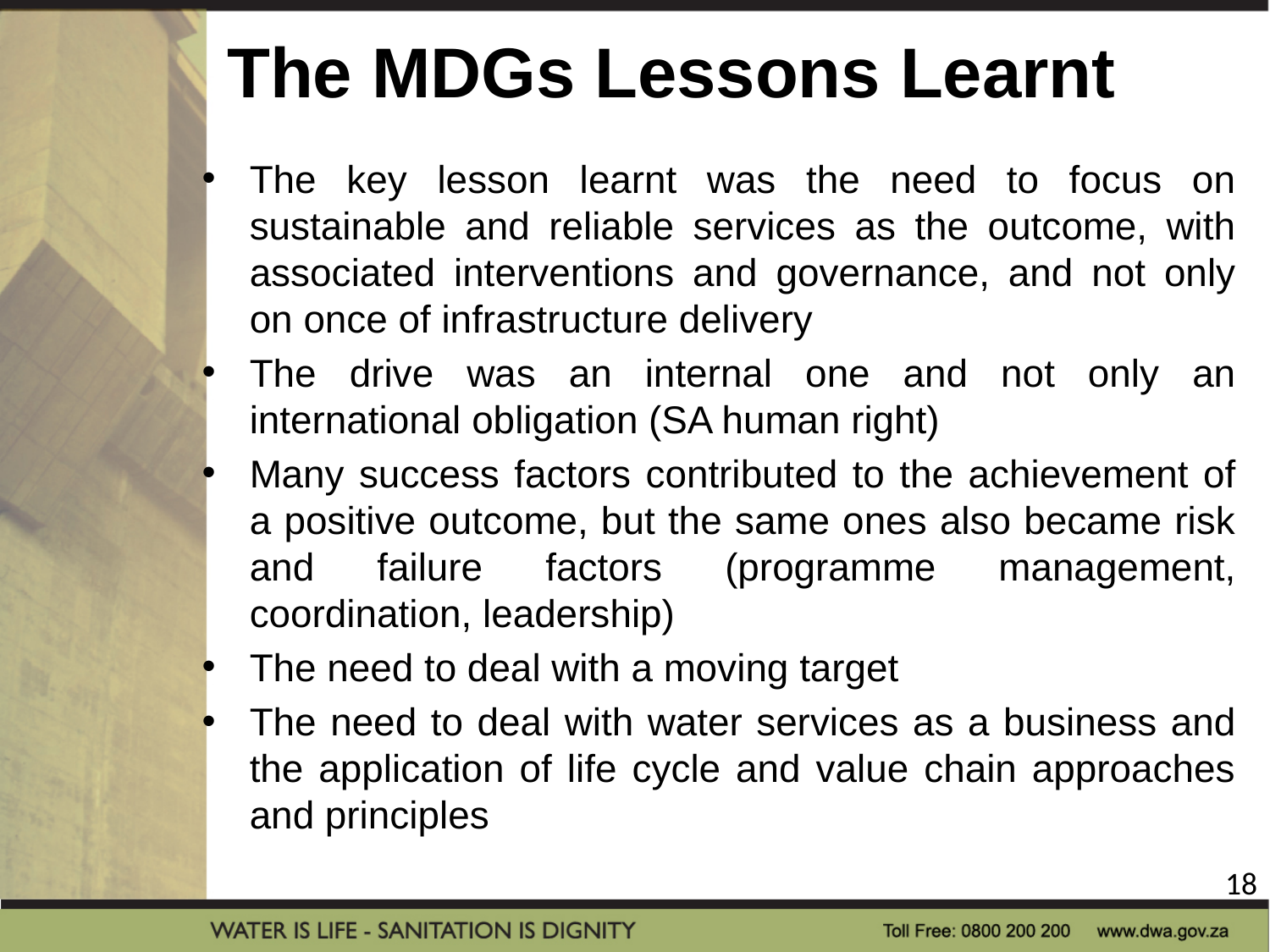

# The MDGs Lessons Learnt
The key lesson learnt was the need to focus on sustainable and reliable services as the outcome, with associated interventions and governance, and not only on once of infrastructure delivery
The drive was an internal one and not only an international obligation (SA human right)
Many success factors contributed to the achievement of a positive outcome, but the same ones also became risk and failure factors (programme management, coordination, leadership)
The need to deal with a moving target
The need to deal with water services as a business and the application of life cycle and value chain approaches and principles

18